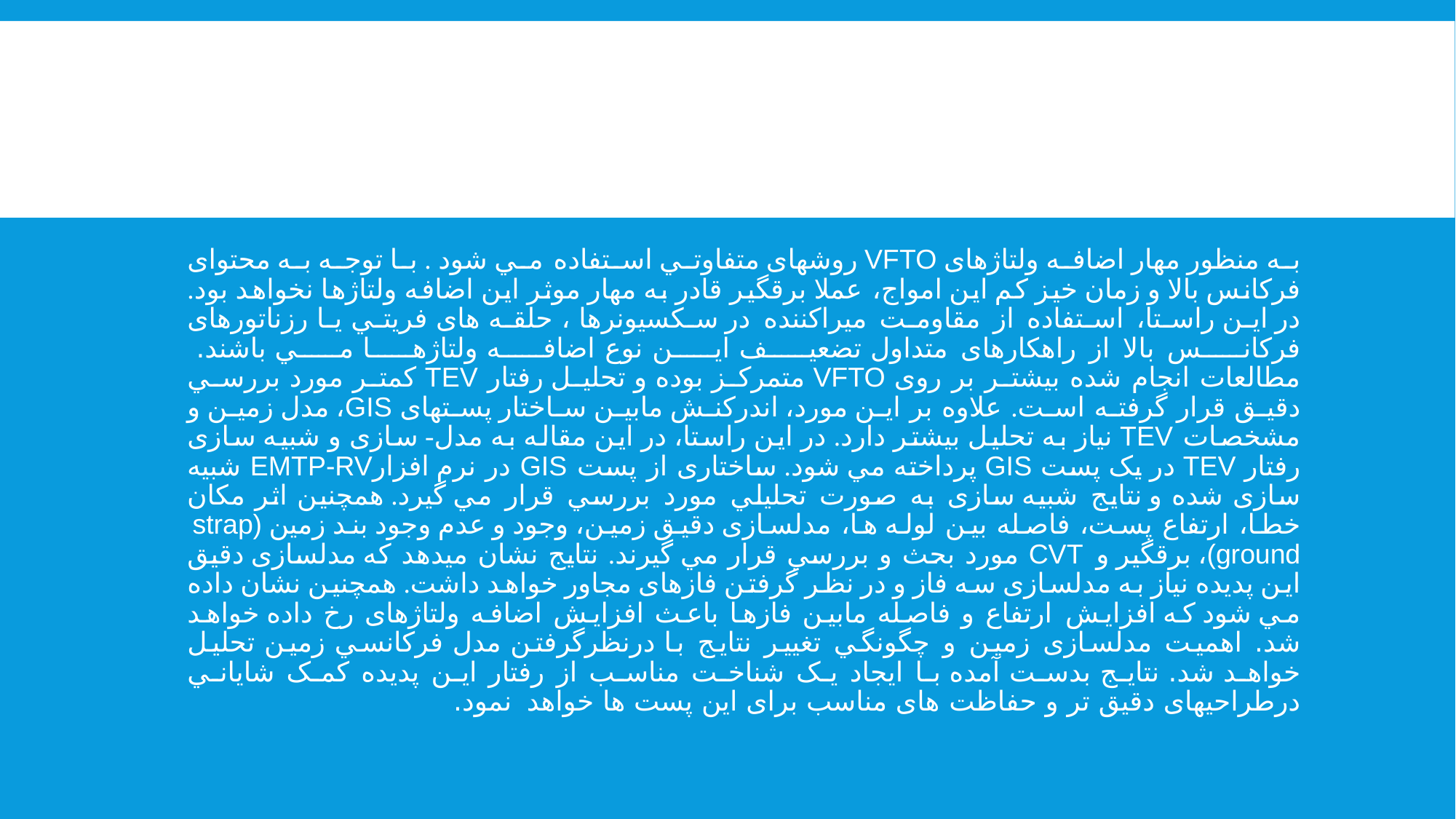

به منظور مهار اضافه ولتاژهای VFTO روشهای متفاوتي استفاده مي شود . با توجه به محتوای فرکانس بالا و زمان خیز کم اين امواج، عملا برقگیر قادر به مهار موثر اين اضافه ولتاژها نخواهد بود. در اين راستا، استفاده از مقاومت میراکننده در سکسیونرها ، حلقه های فريتي يا رزناتورهای فرکانس بالا از راهکارهای متداول تضعیف اين نوع اضافه ولتاژها مي باشند.
مطالعات انجام شده بیشتر بر روی VFTO متمرکز بوده و تحلیل رفتار TEV کمتر مورد بررسي دقیق قرار گرفته است. علاوه بر اين مورد، اندرکنش مابین ساختار پستهای GIS، مدل زمین و مشخصات TEV نیاز به تحلیل بیشتر دارد. در اين راستا، در اين مقاله به مدل- سازی و شبیه سازی رفتار TEV در يک پست GIS پرداخته مي شود. ساختاری از پست GIS در نرم افزارEMTP-RV شبیه سازی شده و نتايج شبیه سازی به صورت تحلیلي مورد بررسي قرار مي گیرد. همچنین اثر مکان خطا، ارتفاع پست، فاصله بین لوله ها، مدلسازی دقیق زمین، وجود و عدم وجود بند زمین strap) (ground، برقگیر و CVT مورد بحث و بررسي قرار مي گیرند. نتايج نشان ميدهد که مدلسازی دقیق اين پديده نیاز به مدلسازی سه فاز و در نظر گرفتن فازهای مجاور خواهد داشت. همچنین نشان داده مي شود که افزايش ارتفاع و فاصله مابین فازها باعث افزايش اضافه ولتاژهای رخ داده خواهد شد. اهمیت مدلسازی زمین و چگونگي تغییر نتايج با درنظرگرفتن مدل فرکانسي زمین تحلیل خواهد شد. نتايج بدست آمده با ايجاد يک شناخت مناسب از رفتار اين پديده کمک شاياني درطراحيهای دقیق تر و حفاظت های مناسب برای اين پست ها خواهد نمود.